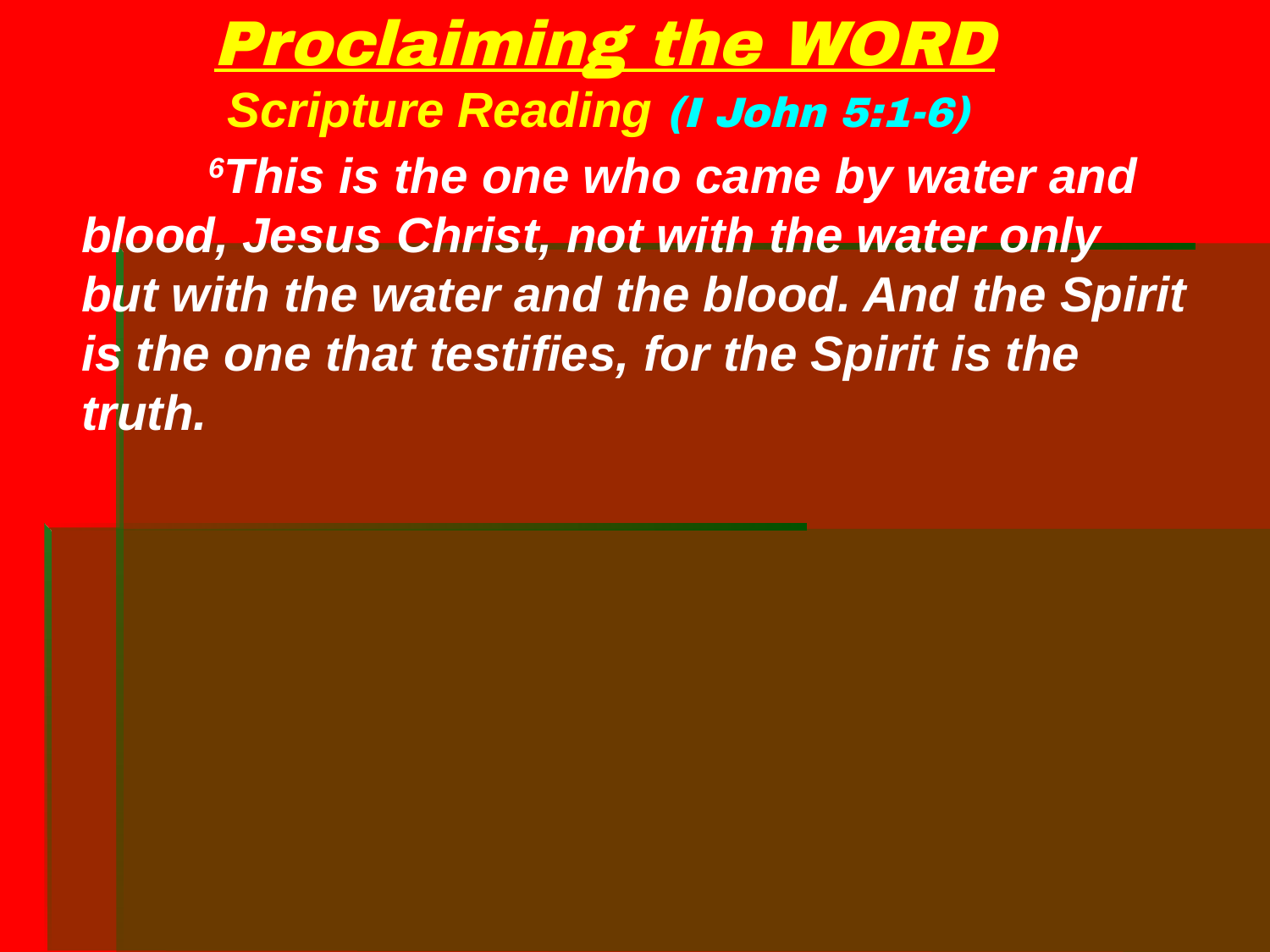

# Proclaiming the WORD Scripture Reading (I John 5:1-6)
	6This is the one who came by water and blood, Jesus Christ, not with the water only but with the water and the blood. And the Spirit is the one that testifies, for the Spirit is the truth.